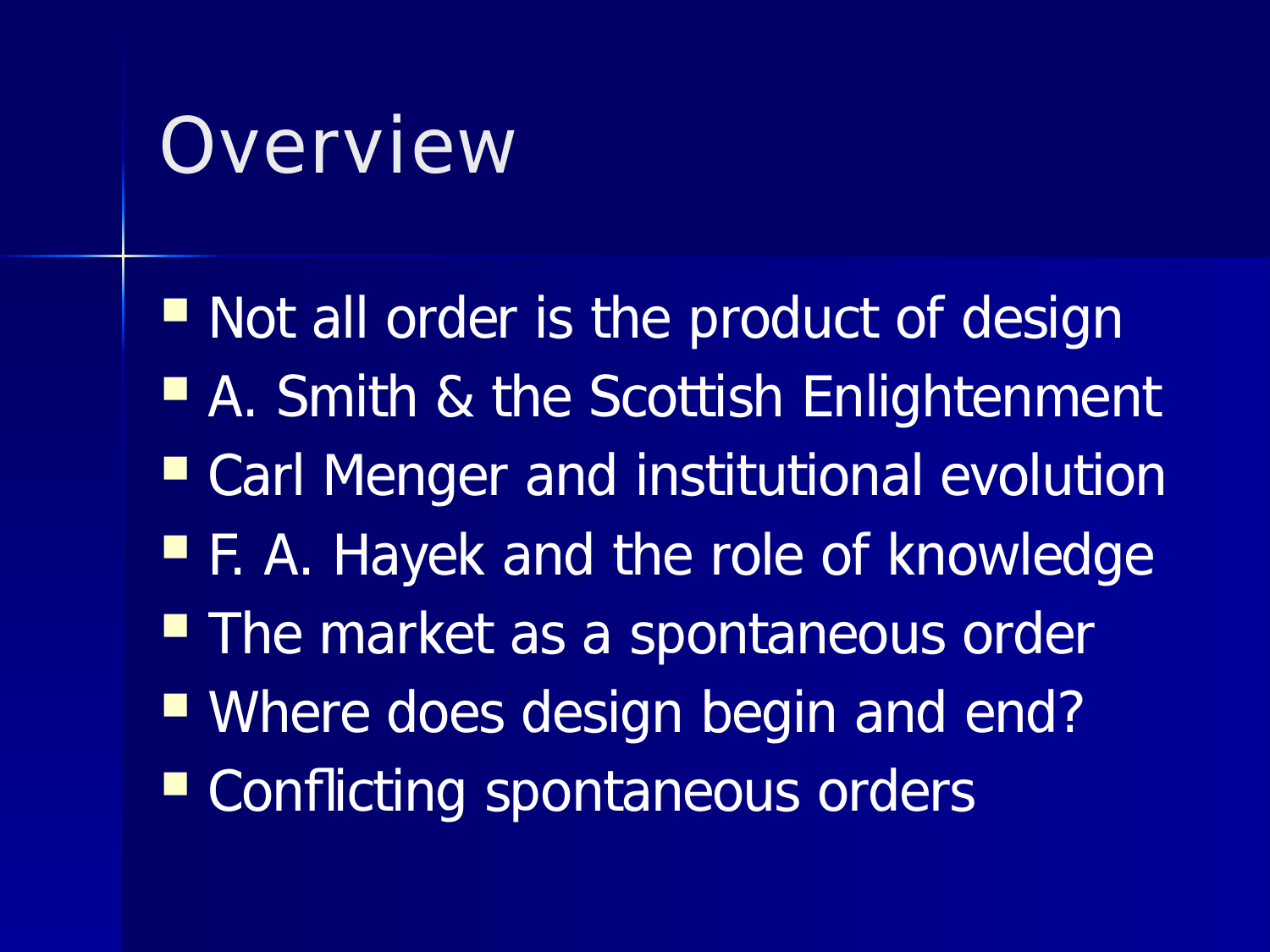

# Overview
Not all order is the product of design
A. Smith & the Scottish Enlightenment
Carl Menger and institutional evolution
F. A. Hayek and the role of knowledge
The market as a spontaneous order
Where does design begin and end?
Conflicting spontaneous orders